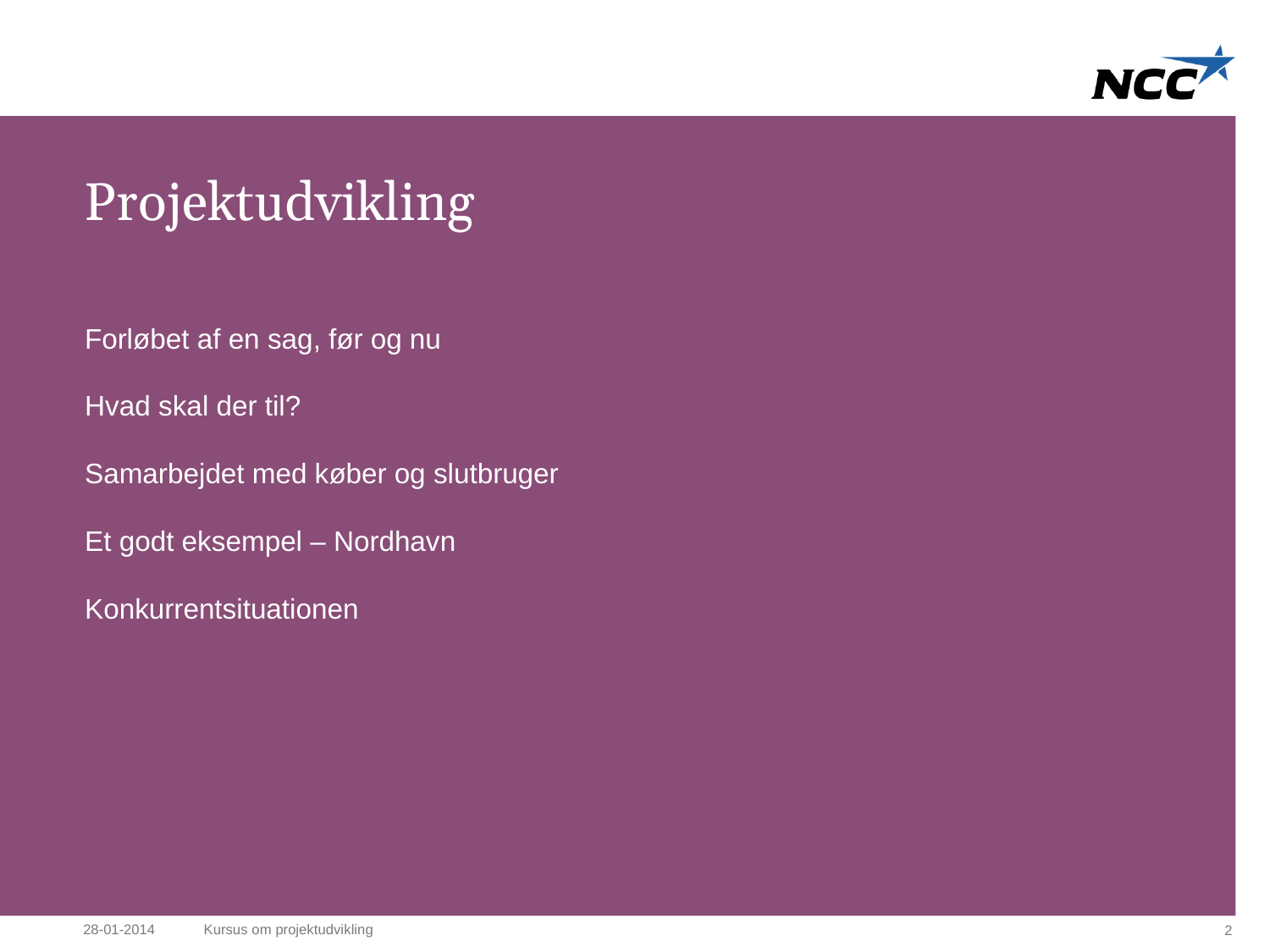

# Projektudvikling
Forløbet af en sag, før og nu
Hvad skal der til?
Samarbejdet med køber og slutbruger
Et godt eksempel – Nordhavn
Konkurrentsituationen
28-01-2014
Kursus om projektudvikling
2